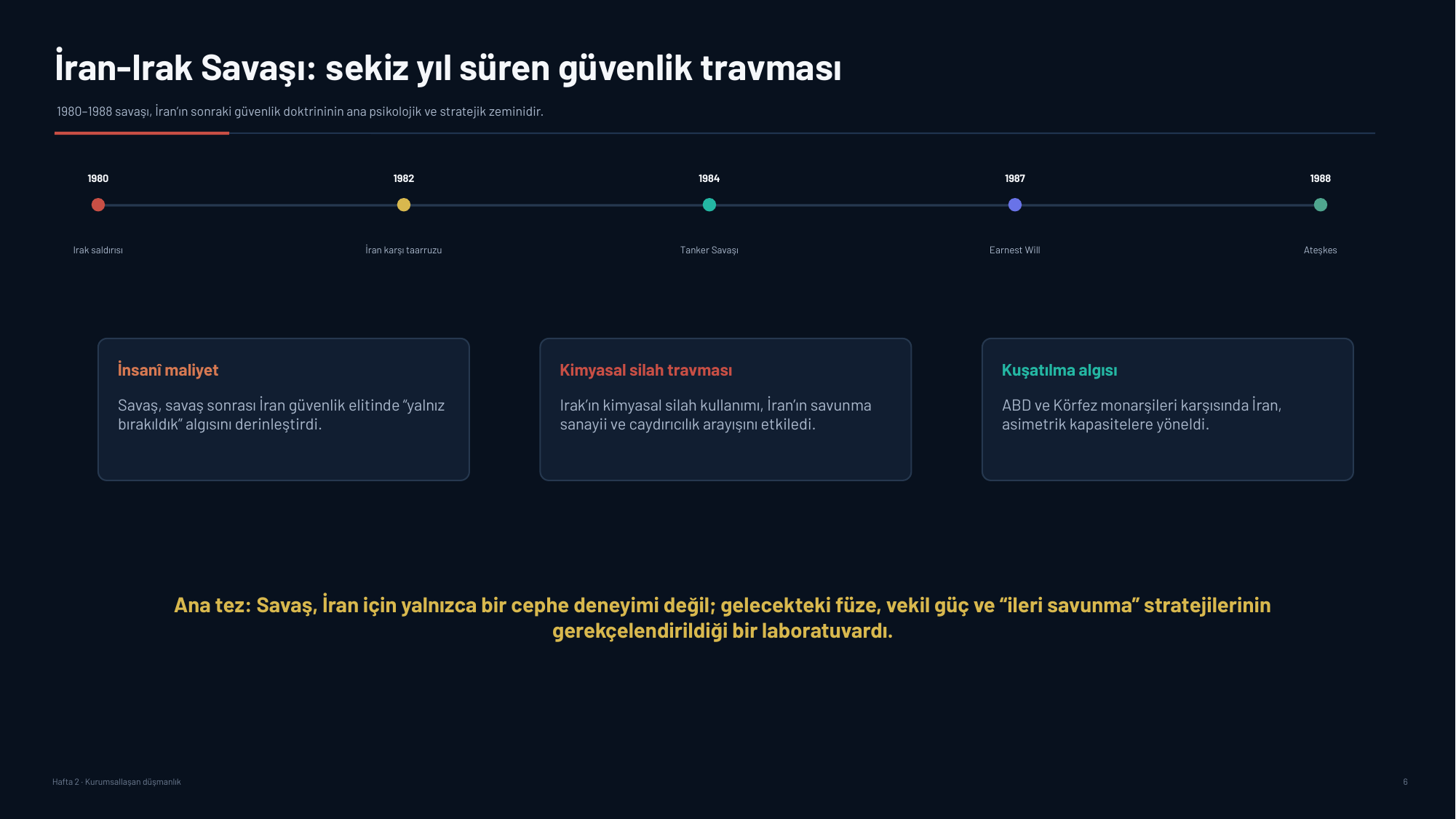

İran-Irak Savaşı: sekiz yıl süren güvenlik travması
1980–1988 savaşı, İran’ın sonraki güvenlik doktrininin ana psikolojik ve stratejik zeminidir.

1980
1982
1984
1987
1988

Irak saldırısı
İran karşı taarruzu
Tanker Savaşı
Earnest Will
Ateşkes

İnsanî maliyet
Kimyasal silah travması
Kuşatılma algısı
Savaş, savaş sonrası İran güvenlik elitinde “yalnız bırakıldık” algısını derinleştirdi.
Irak’ın kimyasal silah kullanımı, İran’ın savunma sanayii ve caydırıcılık arayışını etkiledi.
ABD ve Körfez monarşileri karşısında İran, asimetrik kapasitelere yöneldi.
Ana tez: Savaş, İran için yalnızca bir cephe deneyimi değil; gelecekteki füze, vekil güç ve “ileri savunma” stratejilerinin gerekçelendirildiği bir laboratuvardı.
Hafta 2 · Kurumsallaşan düşmanlık
6